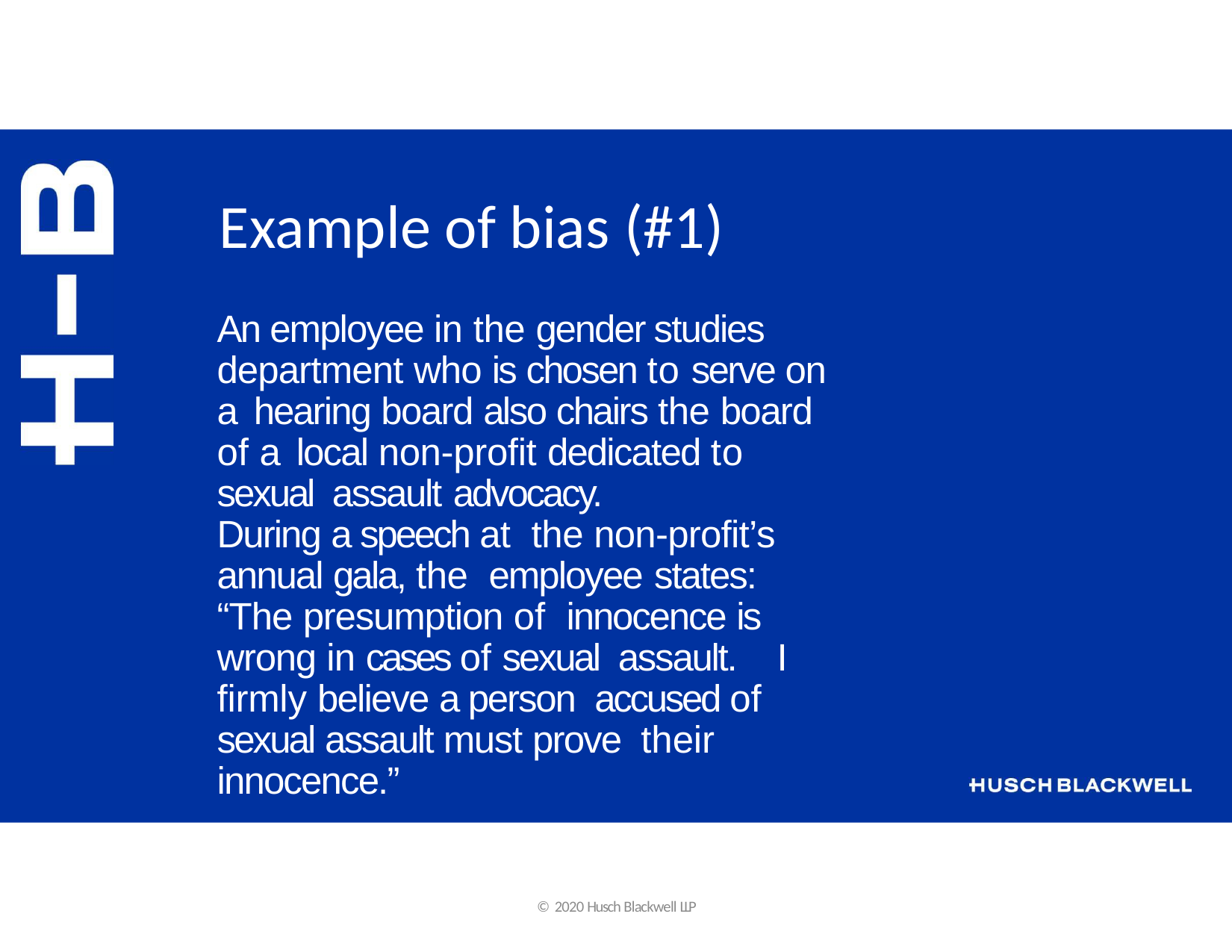

# Example of bias (#1)
An employee in the gender studies  department who is chosen to serve on a  hearing board also chairs the board of a  local non-profit dedicated to sexual  assault advocacy.		During a speech at  the non-profit’s annual gala, the  employee states:	“The presumption of  innocence is wrong in cases of sexual  assault.	I firmly believe a person  accused of sexual assault must prove  their innocence.”

© 2020 Husch Blackwell LLP